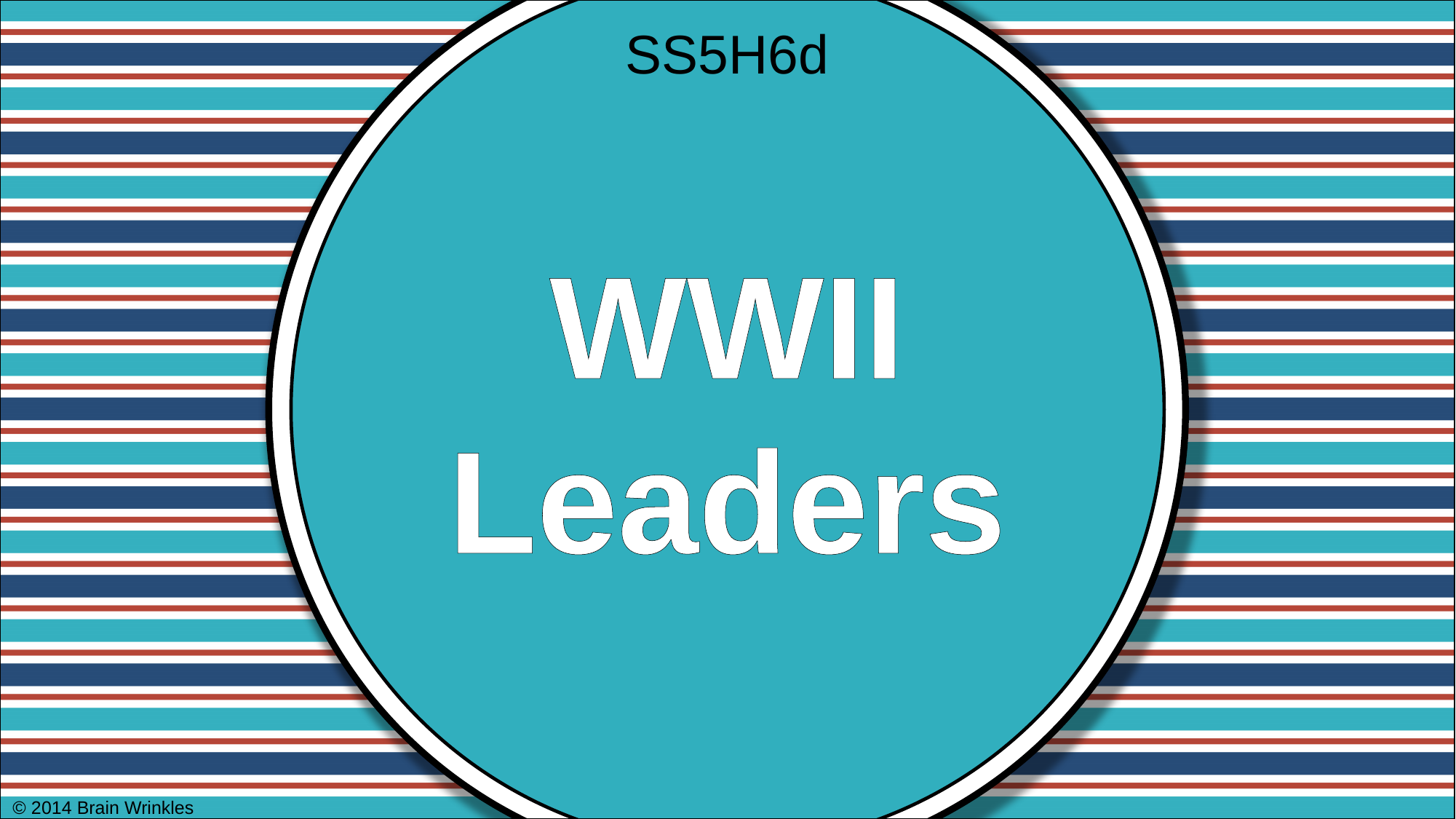

SS5H6d
WWII
Leaders
© 2014 Brain Wrinkles